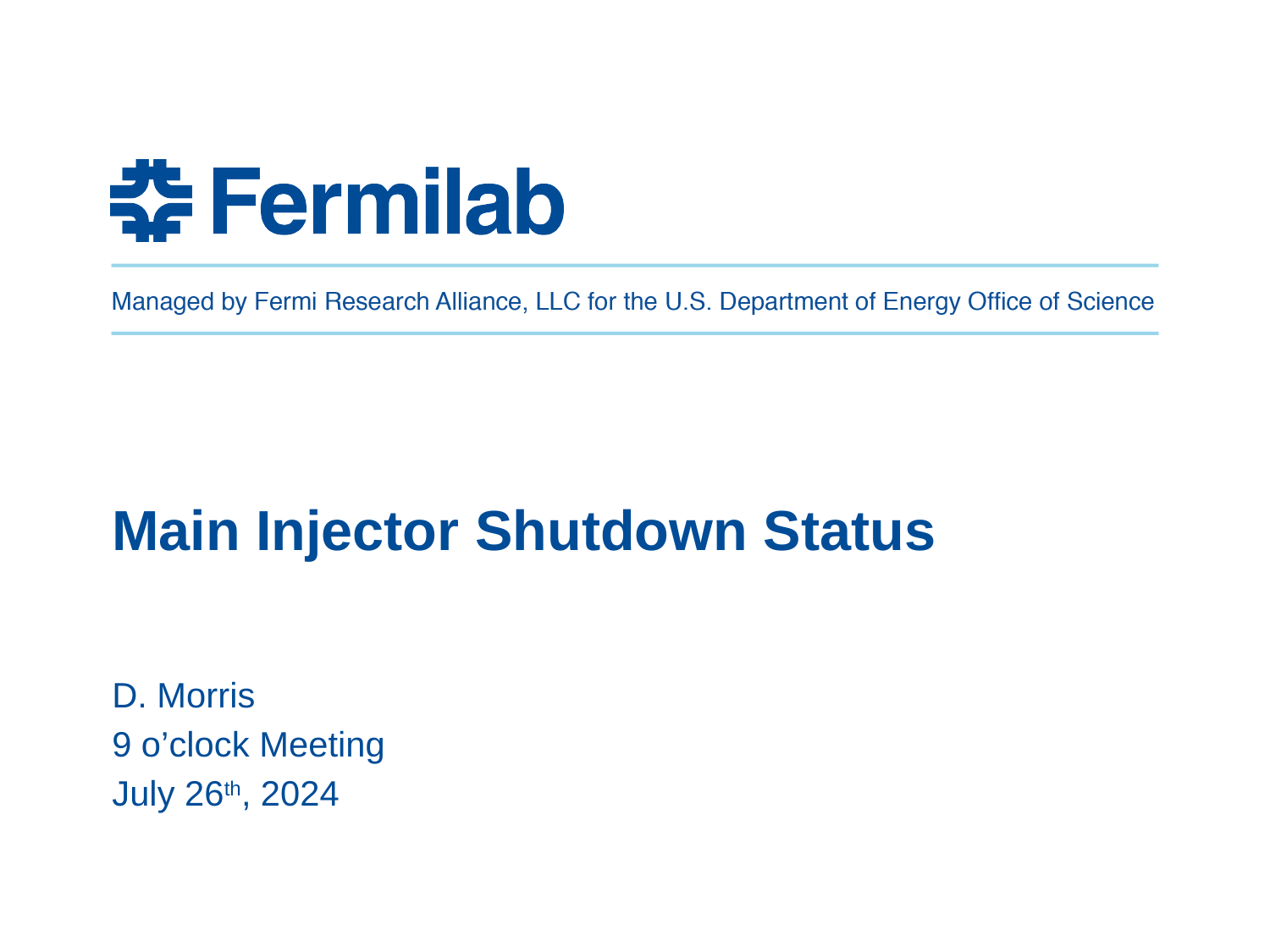

Main Injector Shutdown Status
D. Morris
9 o’clock Meeting
July 26th, 2024